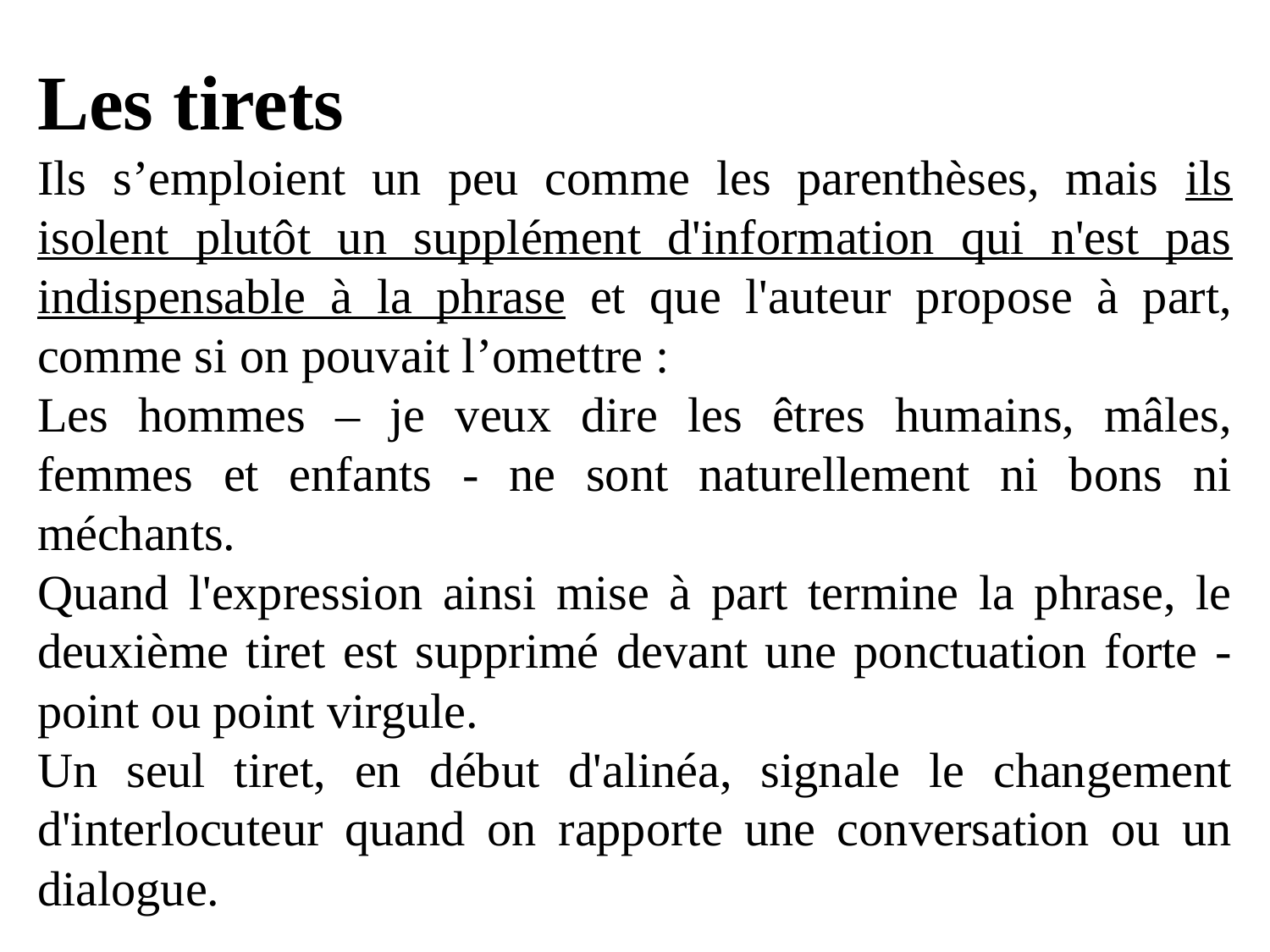

Les tirets
Ils s’emploient un peu comme les parenthèses, mais ils isolent plutôt un supplément d'information qui n'est pas indispensable à la phrase et que l'auteur propose à part, comme si on pouvait l’omettre :
Les hommes – je veux dire les êtres humains, mâles, femmes et enfants - ne sont naturellement ni bons ni méchants.
Quand l'expression ainsi mise à part termine la phrase, le deuxième tiret est supprimé devant une ponctuation forte - point ou point virgule.
Un seul tiret, en début d'alinéa, signale le changement d'interlocuteur quand on rapporte une conversation ou un dialogue.